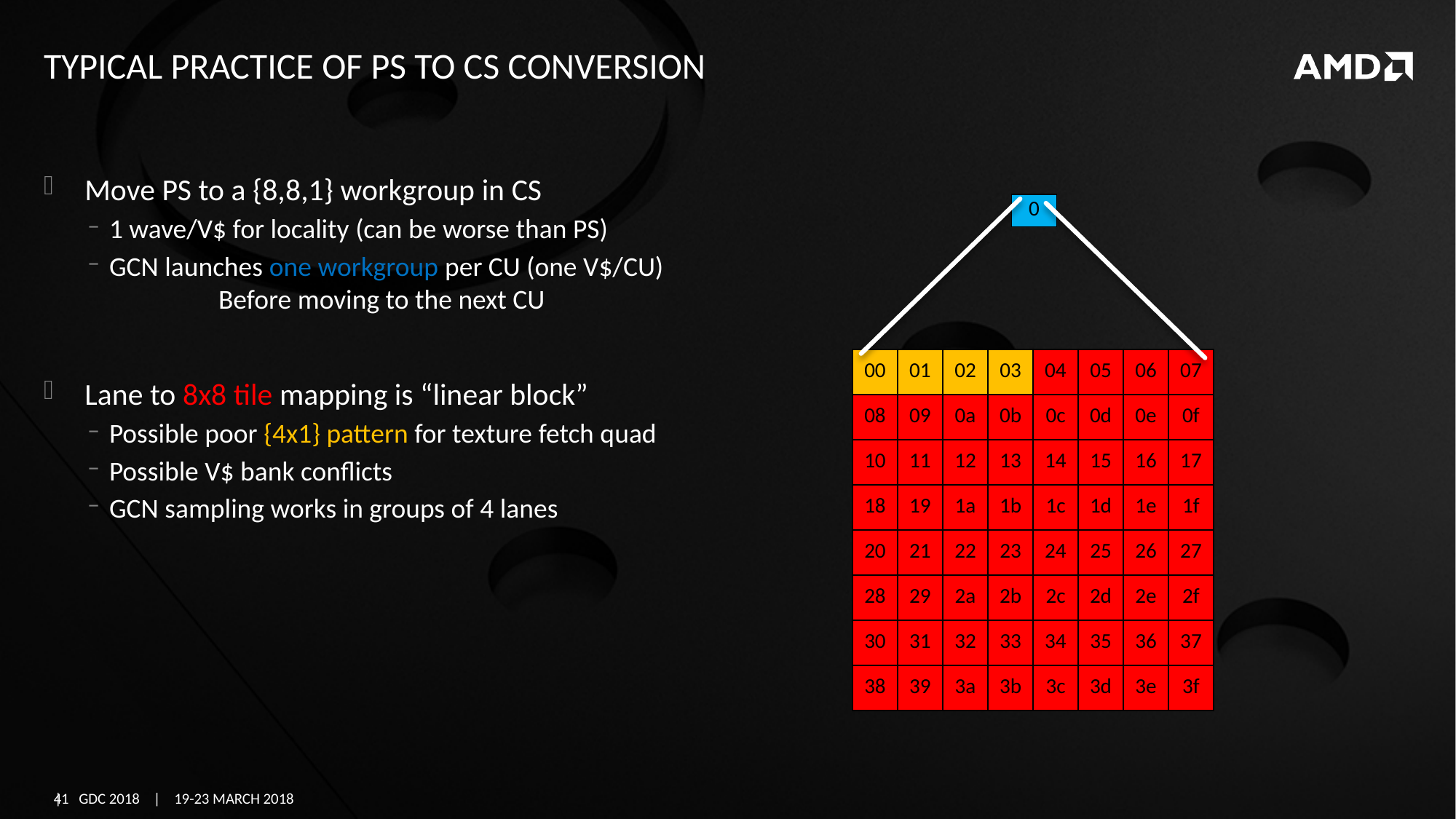

# Typical practice of PS to CS conversion

Move PS to a {8,8,1} workgroup in CS
1 wave/V$ for locality (can be worse than PS)
GCN launches one workgroup per CU (one V$/CU)
	Before moving to the next CU

Lane to 8x8 tile mapping is “linear block”
Possible poor {4x1} pattern for texture fetch quad
Possible V$ bank conflicts
GCN sampling works in groups of 4 lanes

| 0 |
| --- |
| 00 | 01 | 02 | 03 | 04 | 05 | 06 | 07 |
| --- | --- | --- | --- | --- | --- | --- | --- |
| 08 | 09 | 0a | 0b | 0c | 0d | 0e | 0f |
| 10 | 11 | 12 | 13 | 14 | 15 | 16 | 17 |
| 18 | 19 | 1a | 1b | 1c | 1d | 1e | 1f |
| 20 | 21 | 22 | 23 | 24 | 25 | 26 | 27 |
| 28 | 29 | 2a | 2b | 2c | 2d | 2e | 2f |
| 30 | 31 | 32 | 33 | 34 | 35 | 36 | 37 |
| 38 | 39 | 3a | 3b | 3c | 3d | 3e | 3f |